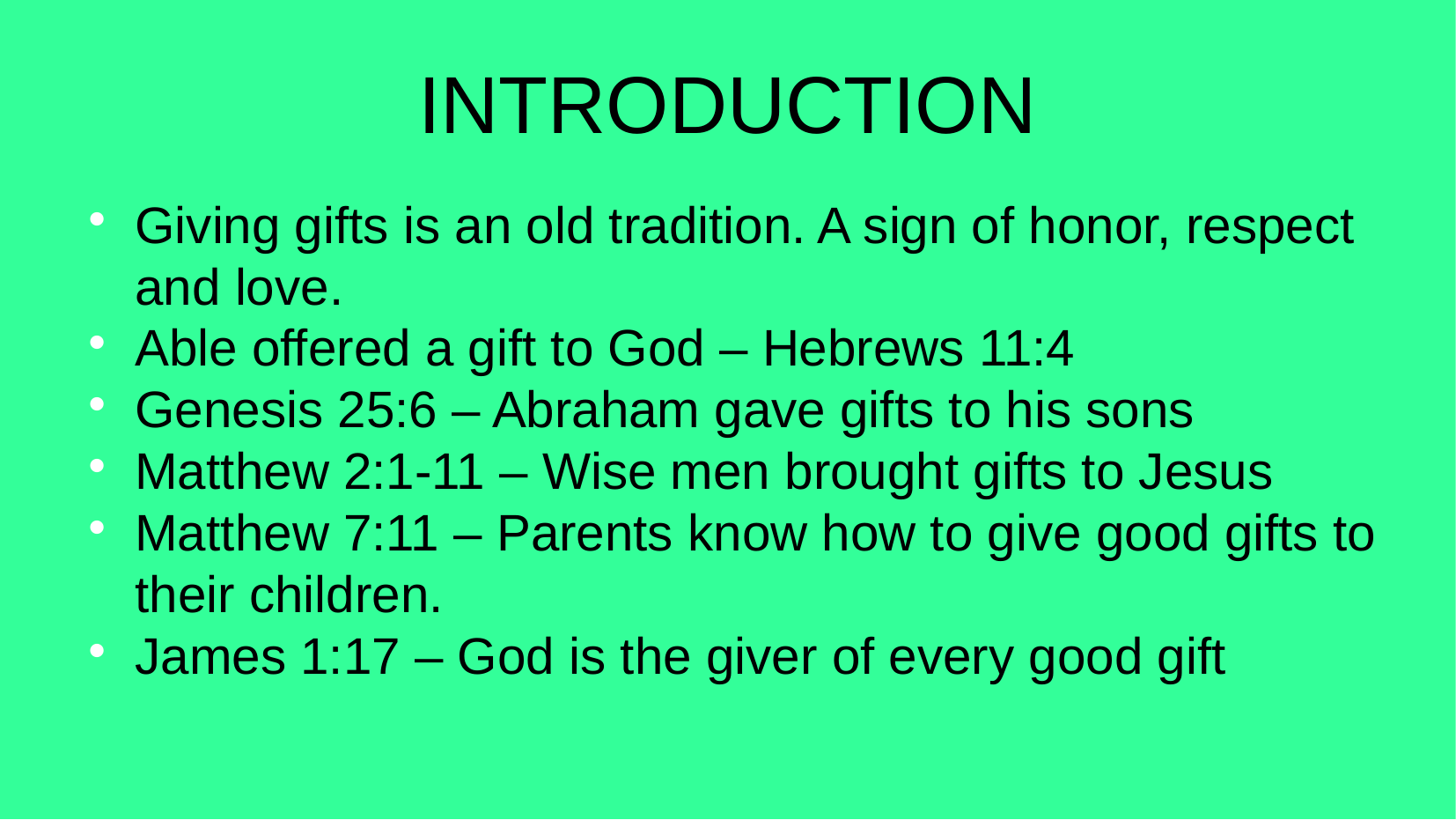

INTRODUCTION
Giving gifts is an old tradition. A sign of honor, respect and love.
Able offered a gift to God – Hebrews 11:4
Genesis 25:6 – Abraham gave gifts to his sons
Matthew 2:1-11 – Wise men brought gifts to Jesus
Matthew 7:11 – Parents know how to give good gifts to their children.
James 1:17 – God is the giver of every good gift